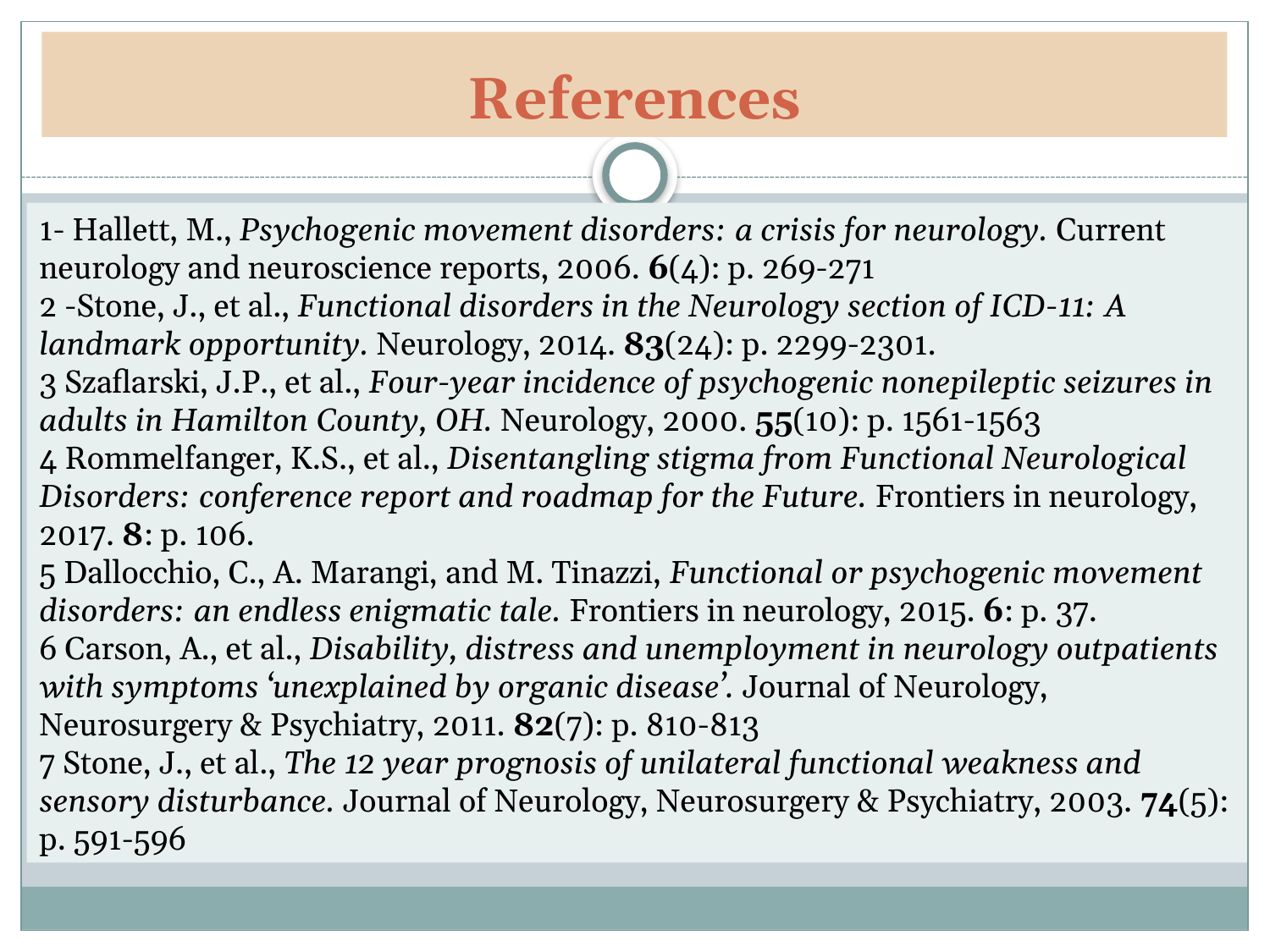

# References
1- Hallett, M., Psychogenic movement disorders: a crisis for neurology. Current neurology and neuroscience reports, 2006. 6(4): p. 269-271
2 -Stone, J., et al., Functional disorders in the Neurology section of ICD-11: A landmark opportunity. Neurology, 2014. 83(24): p. 2299-2301.
3 Szaflarski, J.P., et al., Four-year incidence of psychogenic nonepileptic seizures in adults in Hamilton County, OH. Neurology, 2000. 55(10): p. 1561-1563
4 Rommelfanger, K.S., et al., Disentangling stigma from Functional Neurological Disorders: conference report and roadmap for the Future. Frontiers in neurology, 2017. 8: p. 106.
5 Dallocchio, C., A. Marangi, and M. Tinazzi, Functional or psychogenic movement disorders: an endless enigmatic tale. Frontiers in neurology, 2015. 6: p. 37.
6 Carson, A., et al., Disability, distress and unemployment in neurology outpatients with symptoms ‘unexplained by organic disease’. Journal of Neurology, Neurosurgery & Psychiatry, 2011. 82(7): p. 810-813
7 Stone, J., et al., The 12 year prognosis of unilateral functional weakness and sensory disturbance. Journal of Neurology, Neurosurgery & Psychiatry, 2003. 74(5): p. 591-596